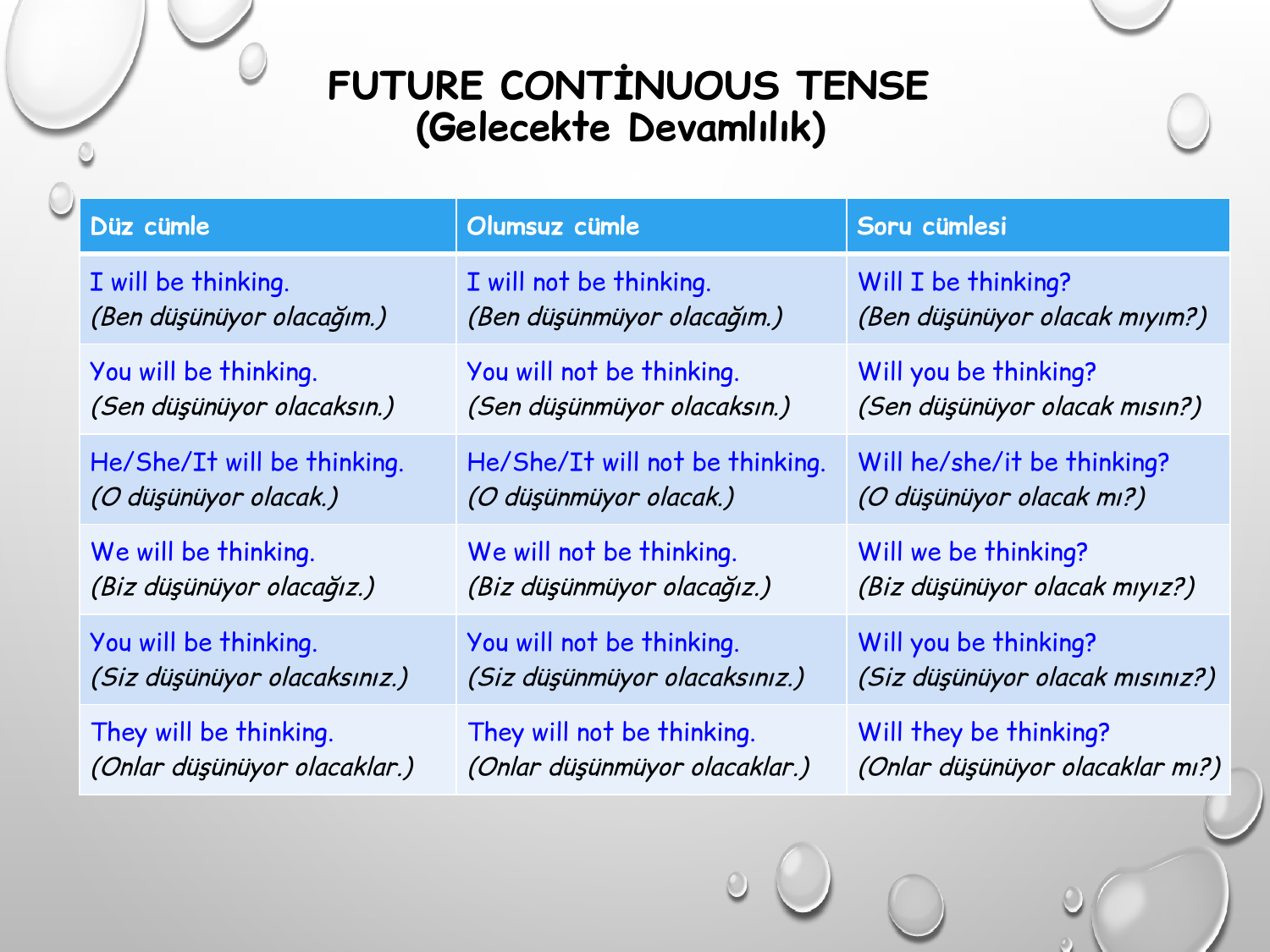

# Future Continuous Tense (Gelecekte Devamlılık)
| Düz cümle | Olumsuz cümle | Soru cümlesi |
| --- | --- | --- |
| I will be thinking.  (Ben düşünüyor olacağım.) | I will not be thinking.  (Ben düşünmüyor olacağım.) | Will I be thinking?  (Ben düşünüyor olacak mıyım?) |
| You will be thinking.  (Sen düşünüyor olacaksın.) | You will not be thinking.  (Sen düşünmüyor olacaksın.) | Will you be thinking?  (Sen düşünüyor olacak mısın?) |
| He/She/It will be thinking.  (O düşünüyor olacak.) | He/She/It will not be thinking.  (O düşünmüyor olacak.) | Will he/she/it be thinking?  (O düşünüyor olacak mı?) |
| We will be thinking.  (Biz düşünüyor olacağız.) | We will not be thinking.  (Biz düşünmüyor olacağız.) | Will we be thinking?  (Biz düşünüyor olacak mıyız?) |
| You will be thinking.  (Siz düşünüyor olacaksınız.) | You will not be thinking.  (Siz düşünmüyor olacaksınız.) | Will you be thinking?  (Siz düşünüyor olacak mısınız?) |
| They will be thinking.  (Onlar düşünüyor olacaklar.) | They will not be thinking.  (Onlar düşünmüyor olacaklar.) | Will they be thinking?  (Onlar düşünüyor olacaklar mı?) |